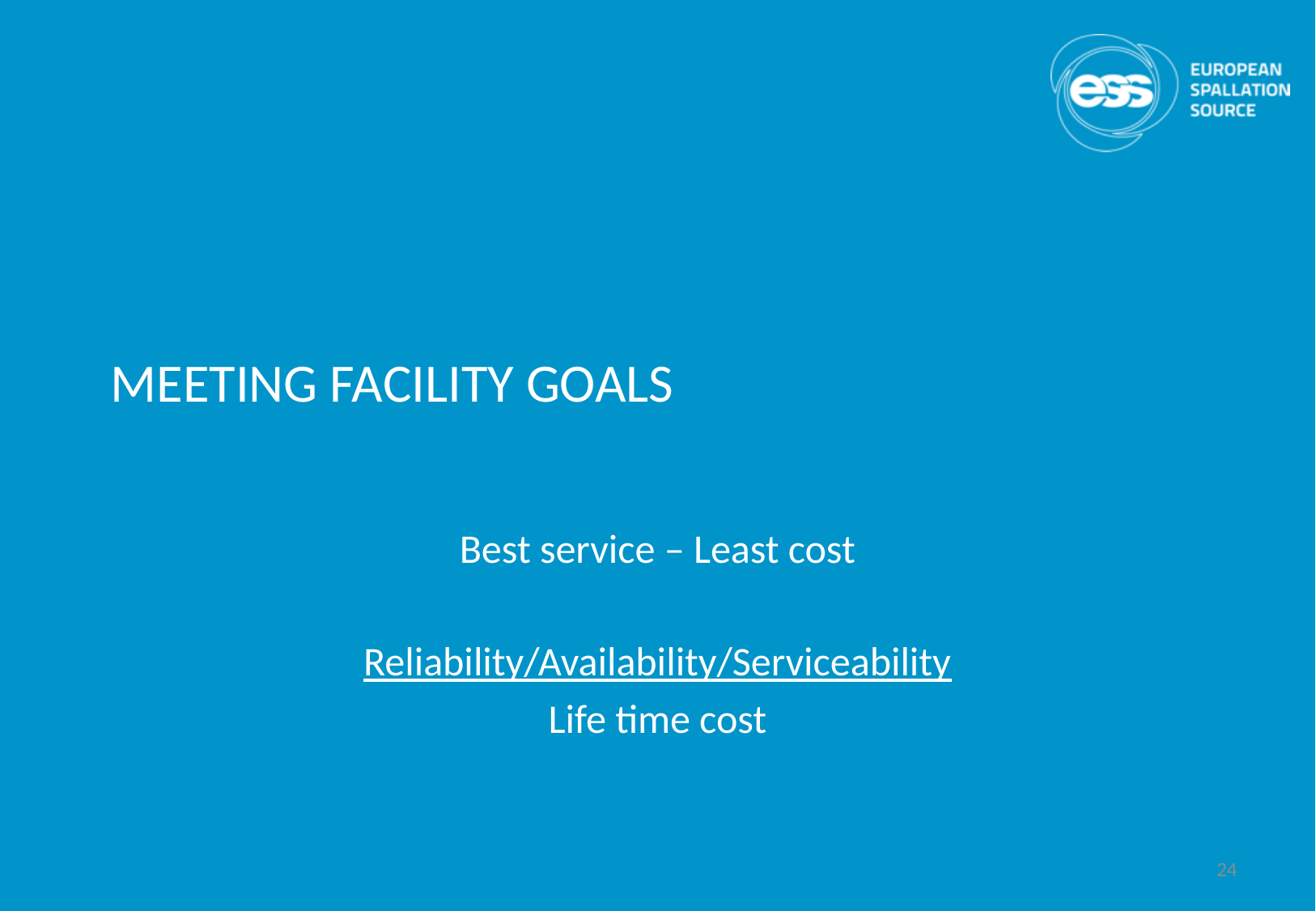

# MEETING FACILITY GOALS
Best service – Least cost

Reliability/Availability/Serviceability
Life time cost
24